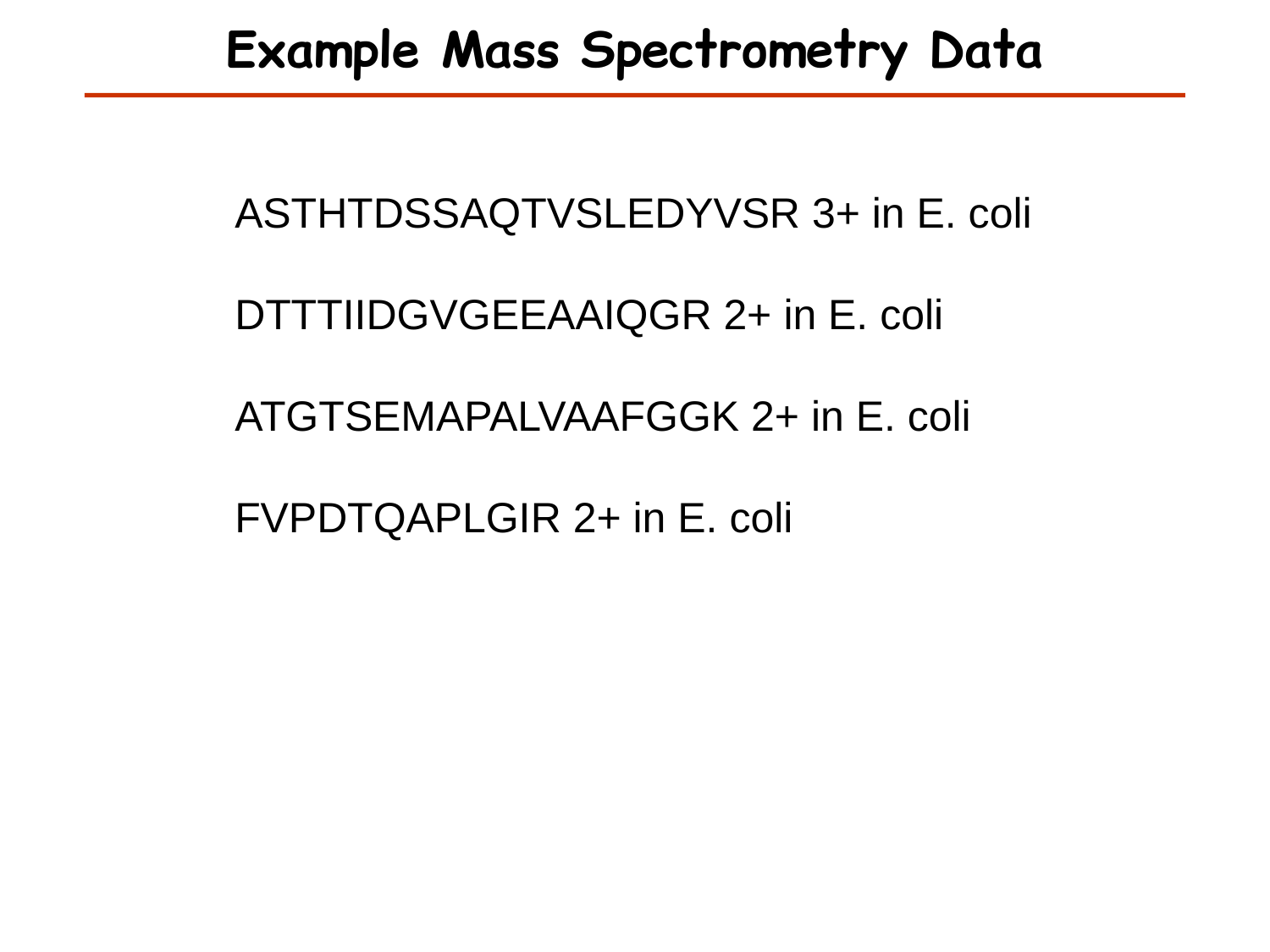

Example Mass Spectrometry Data

ASTHTDSSAQTVSLEDYVSR 3+ in E. coli
DTTTIIDGVGEEAAIQGR 2+ in E. coli
ATGTSEMAPALVAAFGGK 2+ in E. coli
FVPDTQAPLGIR 2+ in E. coli